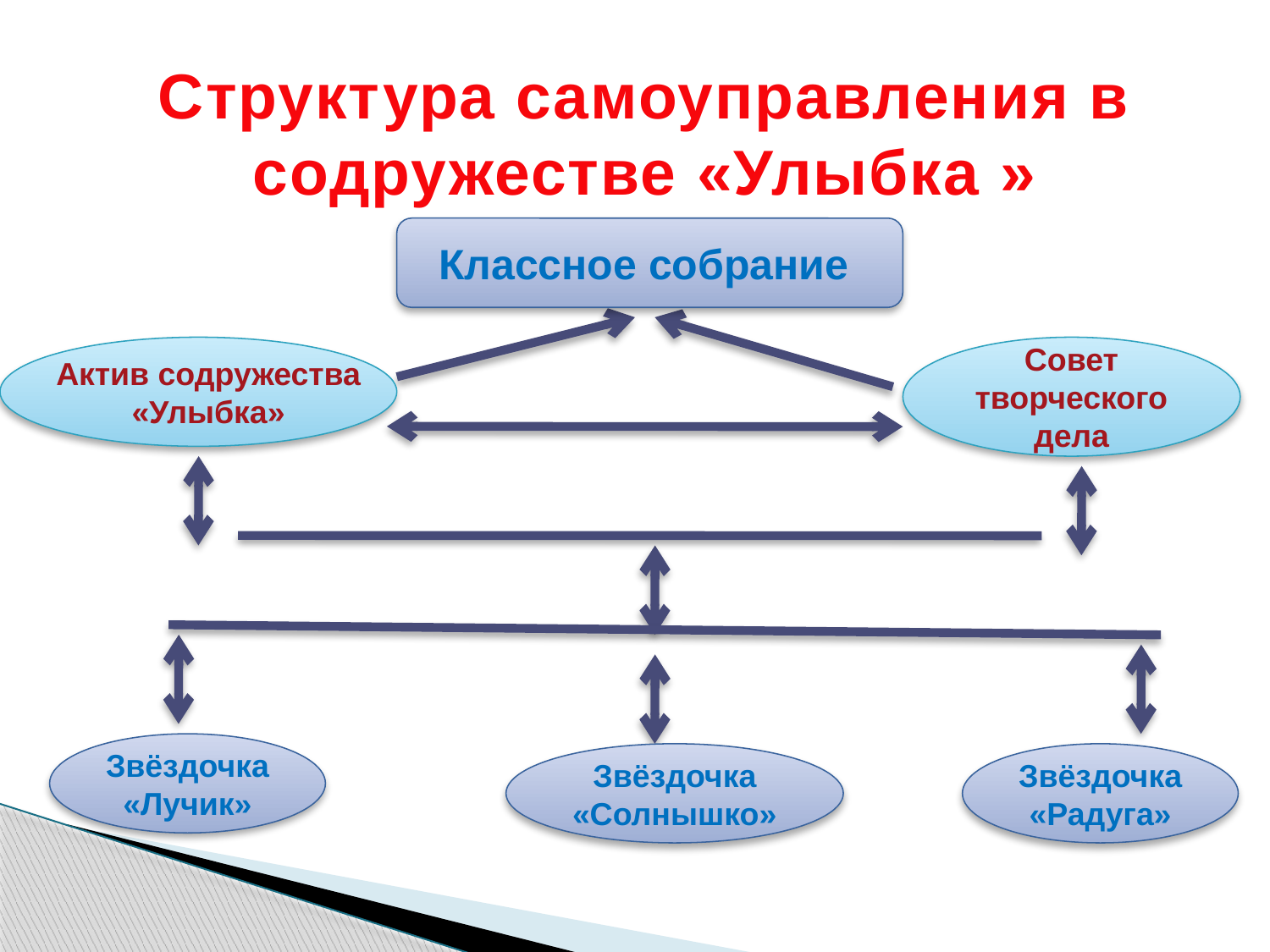

Структура самоуправления в содружестве «Улыбка »
Классное собрание

Совет творческого дела
Актив содружества
«Улыбка»
Звёздочка «Лучик»
Звёздочка «Солнышко»
Звёздочка «Радуга»